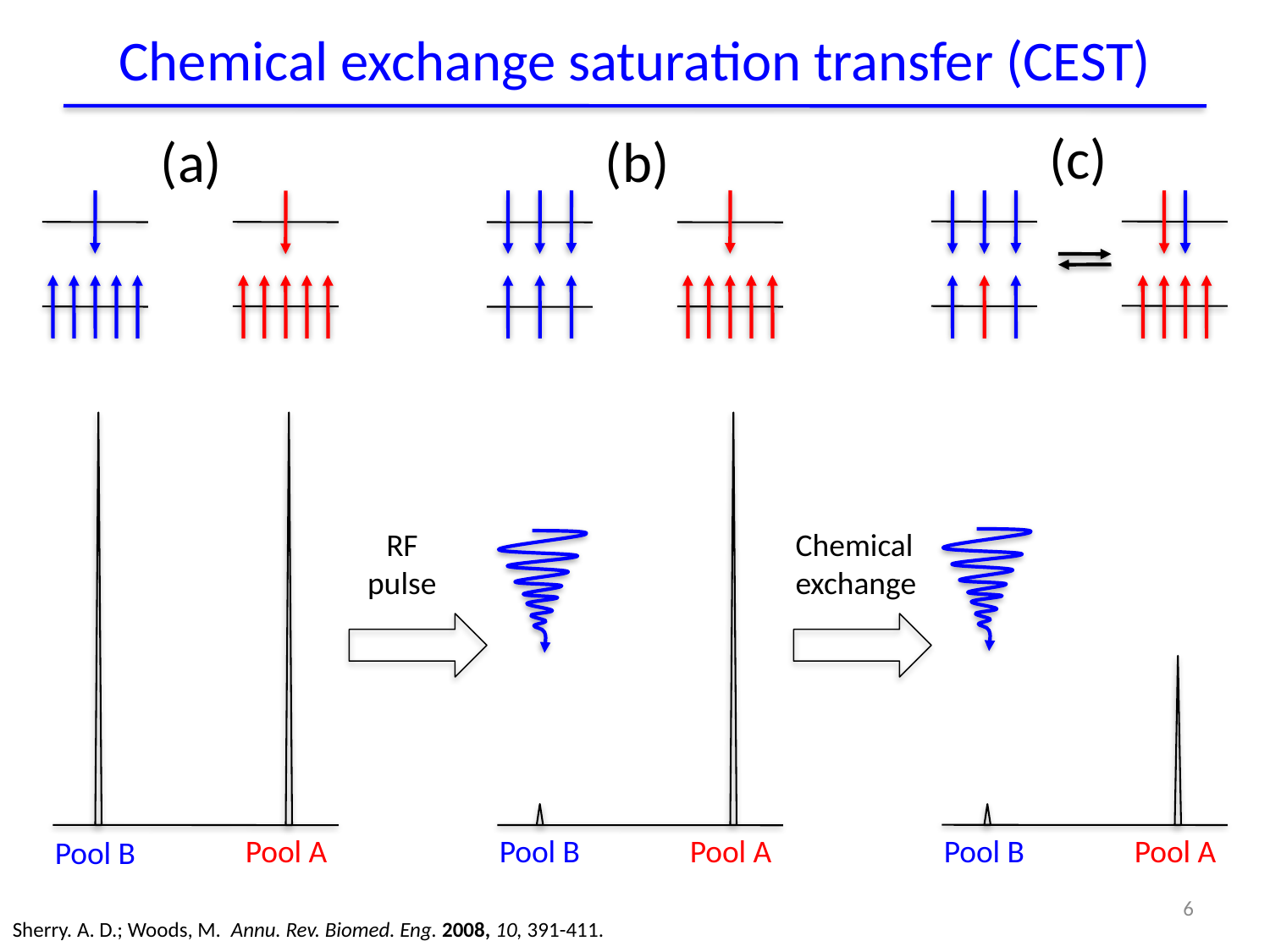

# Chemical exchange saturation transfer (CEST)
(c)
(a)
(b)

RF
pulse
Chemical exchange

Pool A
Pool B
Pool A
Pool B
Pool A
Pool B
6
Sherry. A. D.; Woods, M.  Annu. Rev. Biomed. Eng. 2008, 10, 391-411.